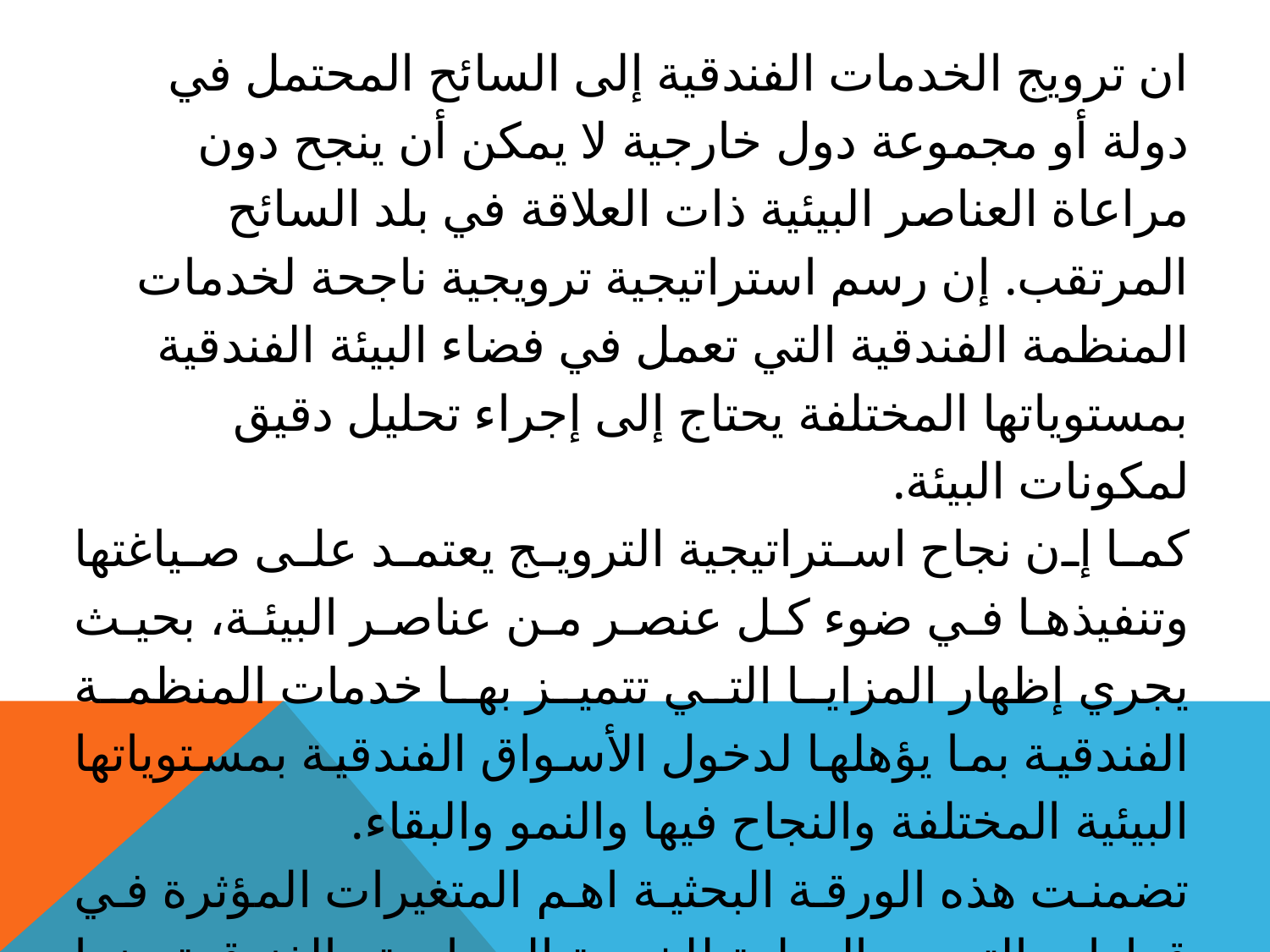

ان ترويج الخدمات الفندقية إلى السائح المحتمل في دولة أو مجموعة دول خارجية لا يمكن أن ينجح دون مراعاة العناصر البيئية ذات العلاقة في بلد السائح المرتقب. إن رسم استراتيجية ترويجية ناجحة لخدمات المنظمة الفندقية التي تعمل في فضاء البيئة الفندقية بمستوياتها المختلفة يحتاج إلى إجراء تحليل دقيق لمكونات البيئة.
كما إن نجاح استراتيجية الترويج يعتمد على صياغتها وتنفيذها في ضوء كل عنصر من عناصر البيئة، بحيث يجري إظهار المزايا التي تتميز بها خدمات المنظمة الفندقية بما يؤهلها لدخول الأسواق الفندقية بمستوياتها البيئية المختلفة والنجاح فيها والنمو والبقاء.
تضمنت هذه الورقة البحثية اهم المتغيرات المؤثرة في قرارات الترويج الدولية للخدمة السياحية والفندقية منها أهمية الترويج, الاتصال التسويقي, استراتيجية الاتصال التسويقي الدولي, المزيج الترويجي, المزيج الترويجي, - سياسة التوحيد الترويجي.